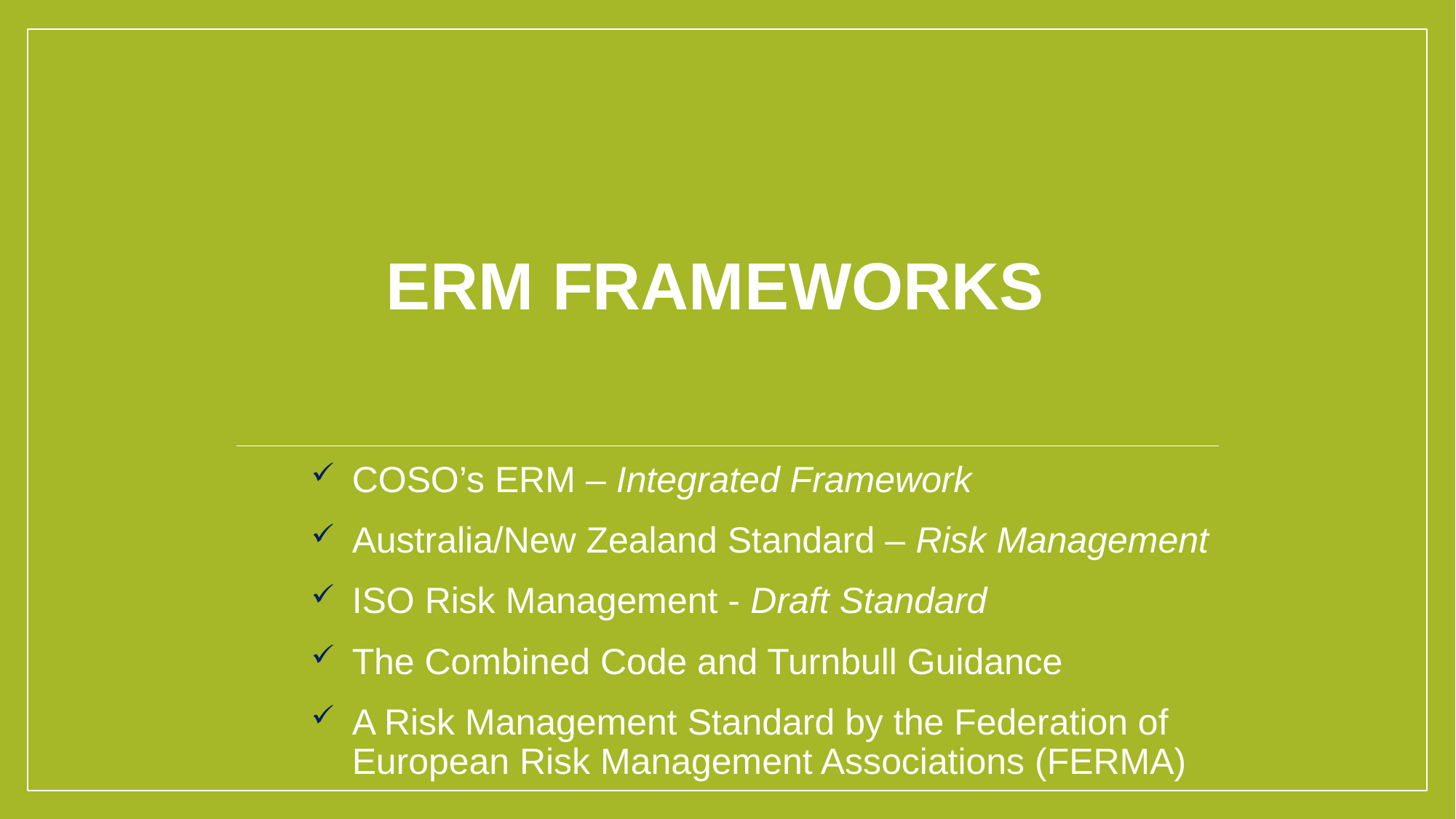

ERM Frameworks
COSO’s ERM – Integrated Framework
Australia/New Zealand Standard – Risk Management
ISO Risk Management - Draft Standard
The Combined Code and Turnbull Guidance
A Risk Management Standard by the Federation of European Risk Management Associations (FERMA)